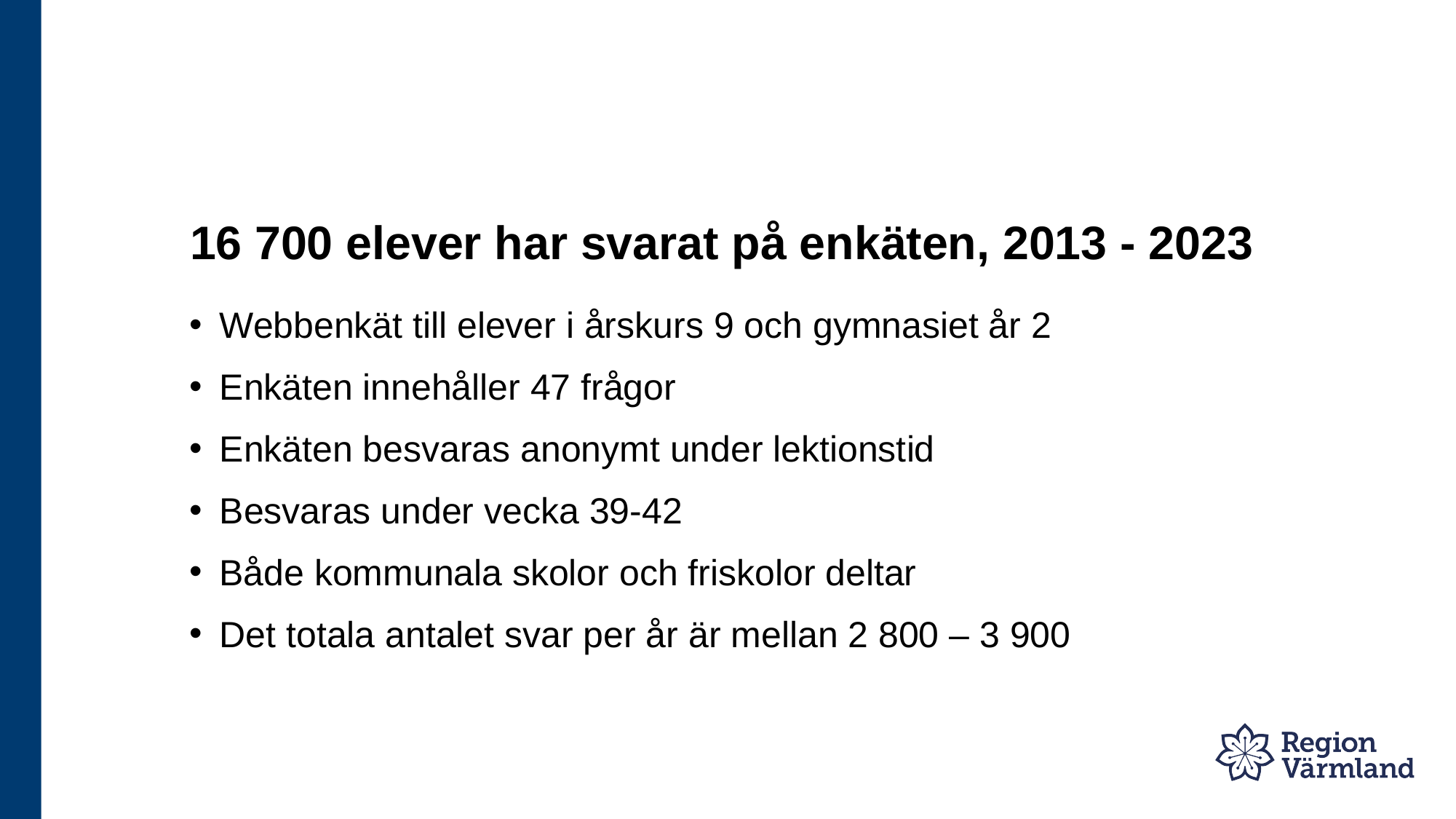

# 16 700 elever har svarat på enkäten, 2013 - 2023
Webbenkät till elever i årskurs 9 och gymnasiet år 2
Enkäten innehåller 47 frågor
Enkäten besvaras anonymt under lektionstid
Besvaras under vecka 39-42
Både kommunala skolor och friskolor deltar
Det totala antalet svar per år är mellan 2 800 – 3 900